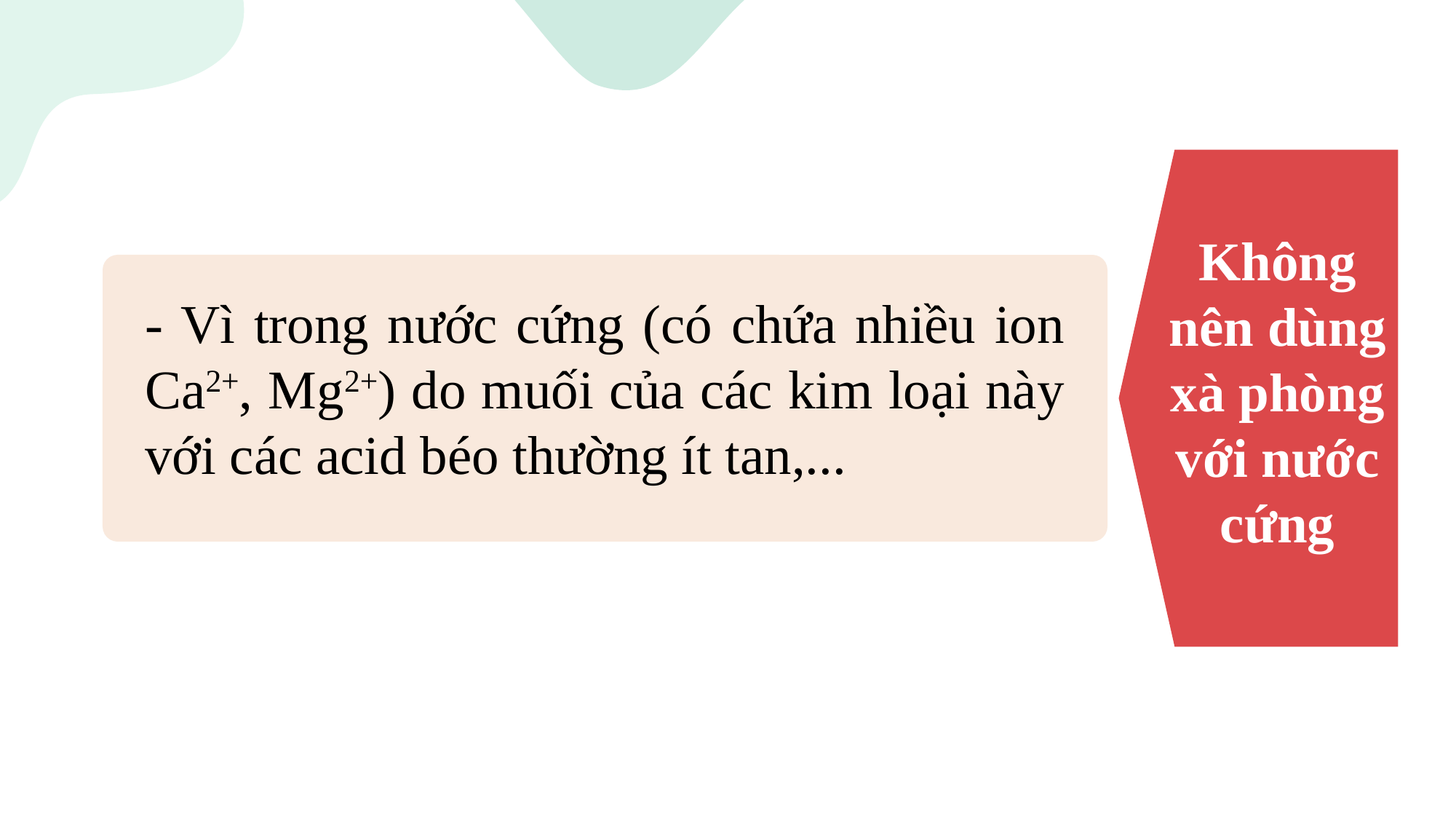

Không nên dùng xà phòng với nước cứng

- Vì trong nước cứng (có chứa nhiều ion Ca2+, Mg2+) do muối của các kim loại này với các acid béo thường ít tan,...